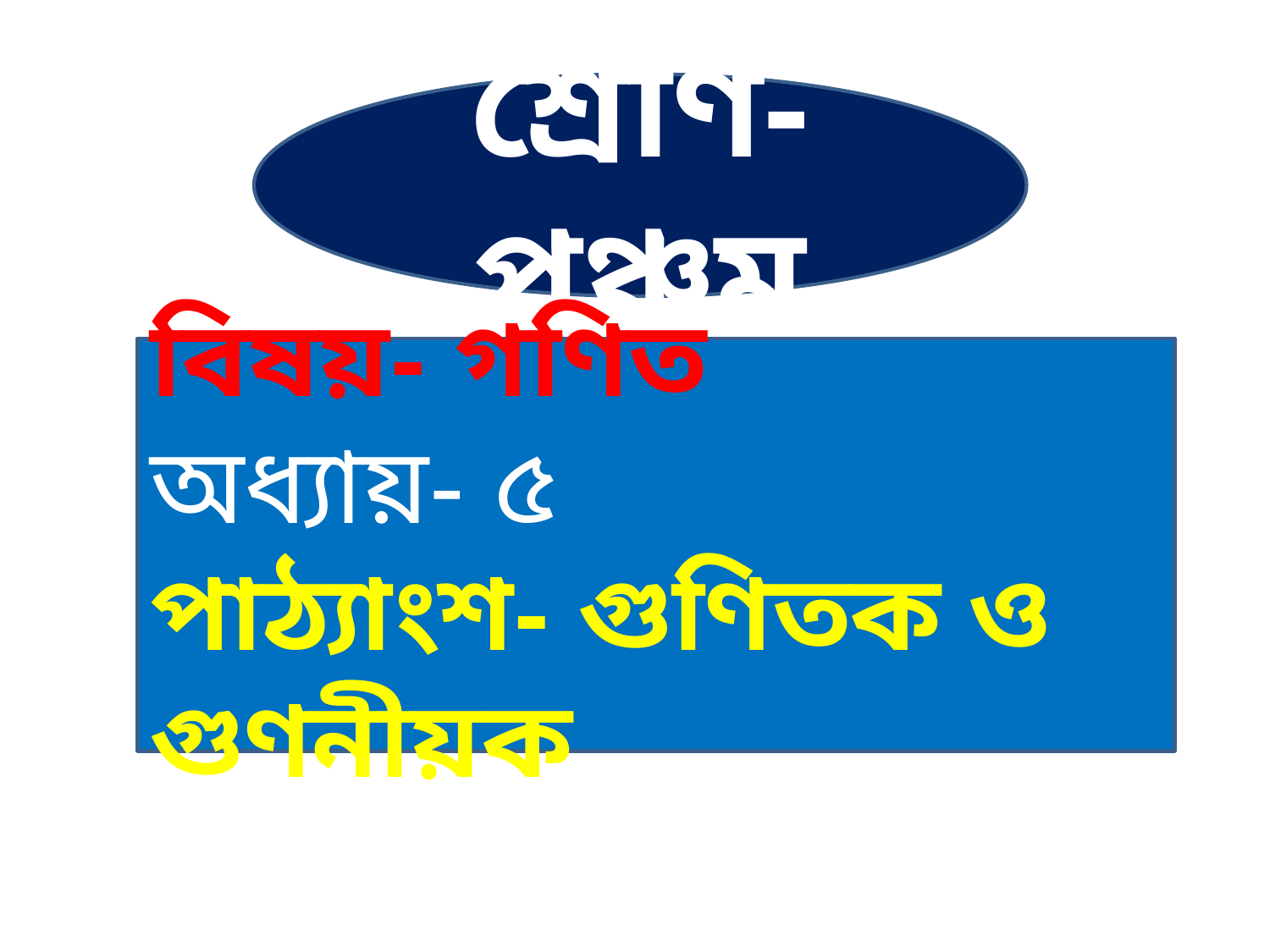

শ্রেণি- পঞ্চম
বিষয়- গণিত
অধ্যায়- ৫
পাঠ্যাংশ- গুণিতক ও গুণনীয়ক